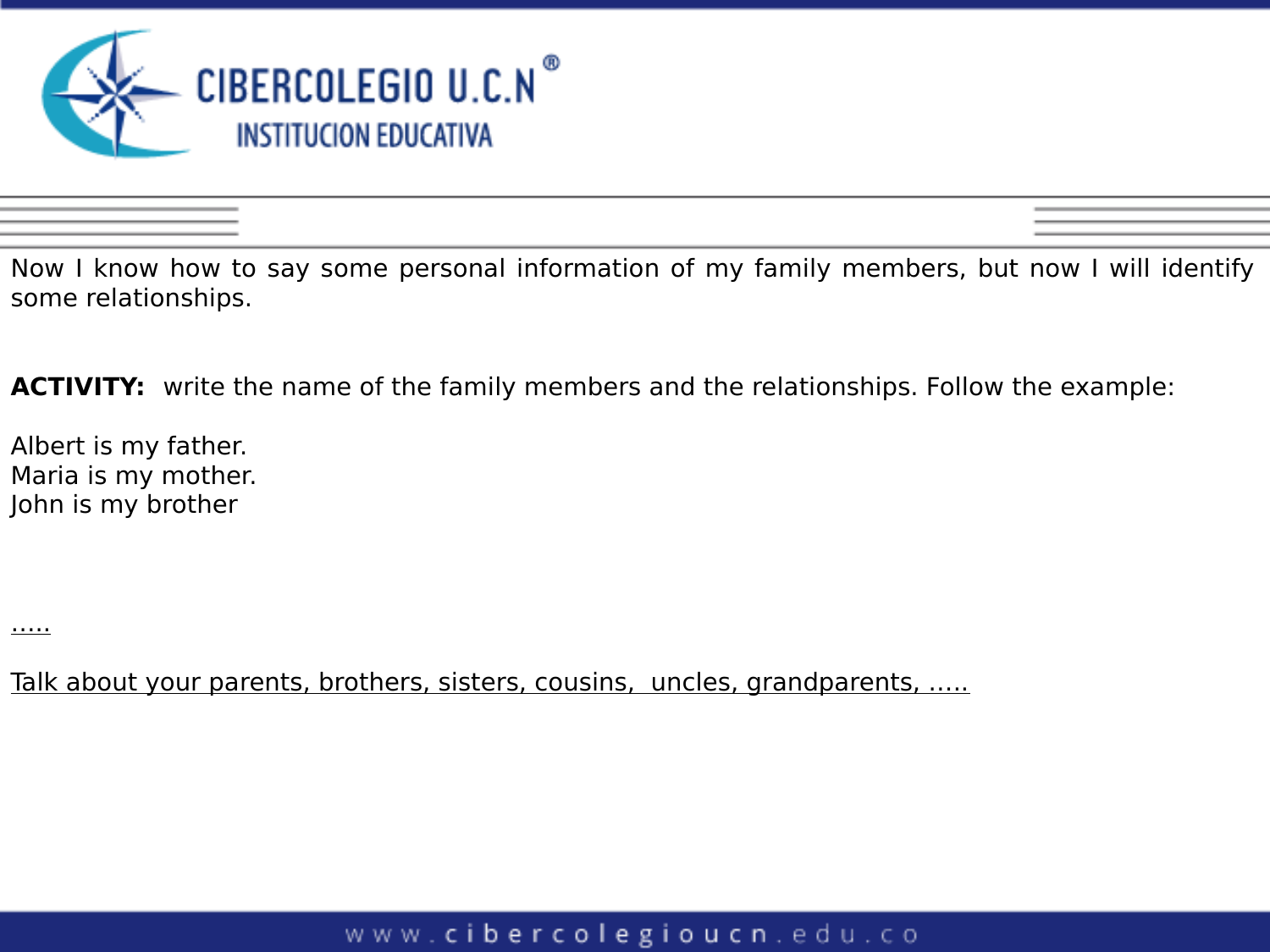

Now I know how to say some personal information of my family members, but now I will identify some relationships.

ACTIVITY:  write the name of the family members and the relationships. Follow the example:

Albert is my father.
Maria is my mother.
John is my brother

…..

Talk about your parents, brothers, sisters, cousins,  uncles, grandparents, …..